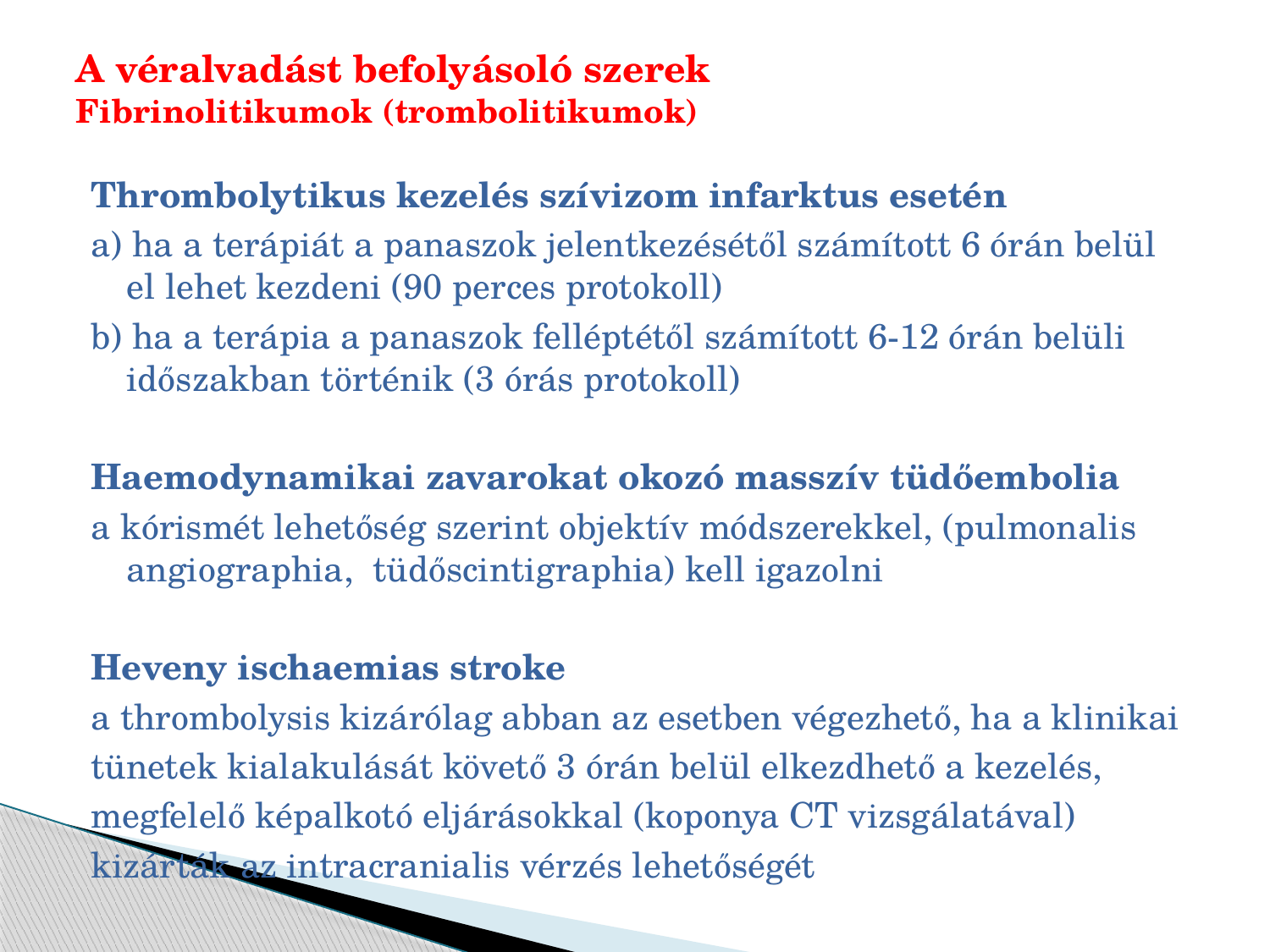

# A véralvadást befolyásoló szerek Fibrinolitikumok (trombolitikumok)
Thrombolytikus kezelés szívizom infarktus esetén
a) ha a terápiát a panaszok jelentkezésétől számított 6 órán belül el lehet kezdeni (90 perces protokoll)
b) ha a terápia a panaszok felléptétől számított 6-12 órán belüli időszakban történik (3 órás protokoll)

Haemodynamikai zavarokat okozó masszív tüdőembolia
a kórismét lehetőség szerint objektív módszerekkel, (pulmonalis angiographia,  tüdőscintigraphia) kell igazolni

Heveny ischaemias stroke
a thrombolysis kizárólag abban az esetben végezhető, ha a klinikai
tünetek kialakulását követő 3 órán belül elkezdhető a kezelés,
megfelelő képalkotó eljárásokkal (koponya CT vizsgálatával)
kizárták az intracranialis vérzés lehetőségét